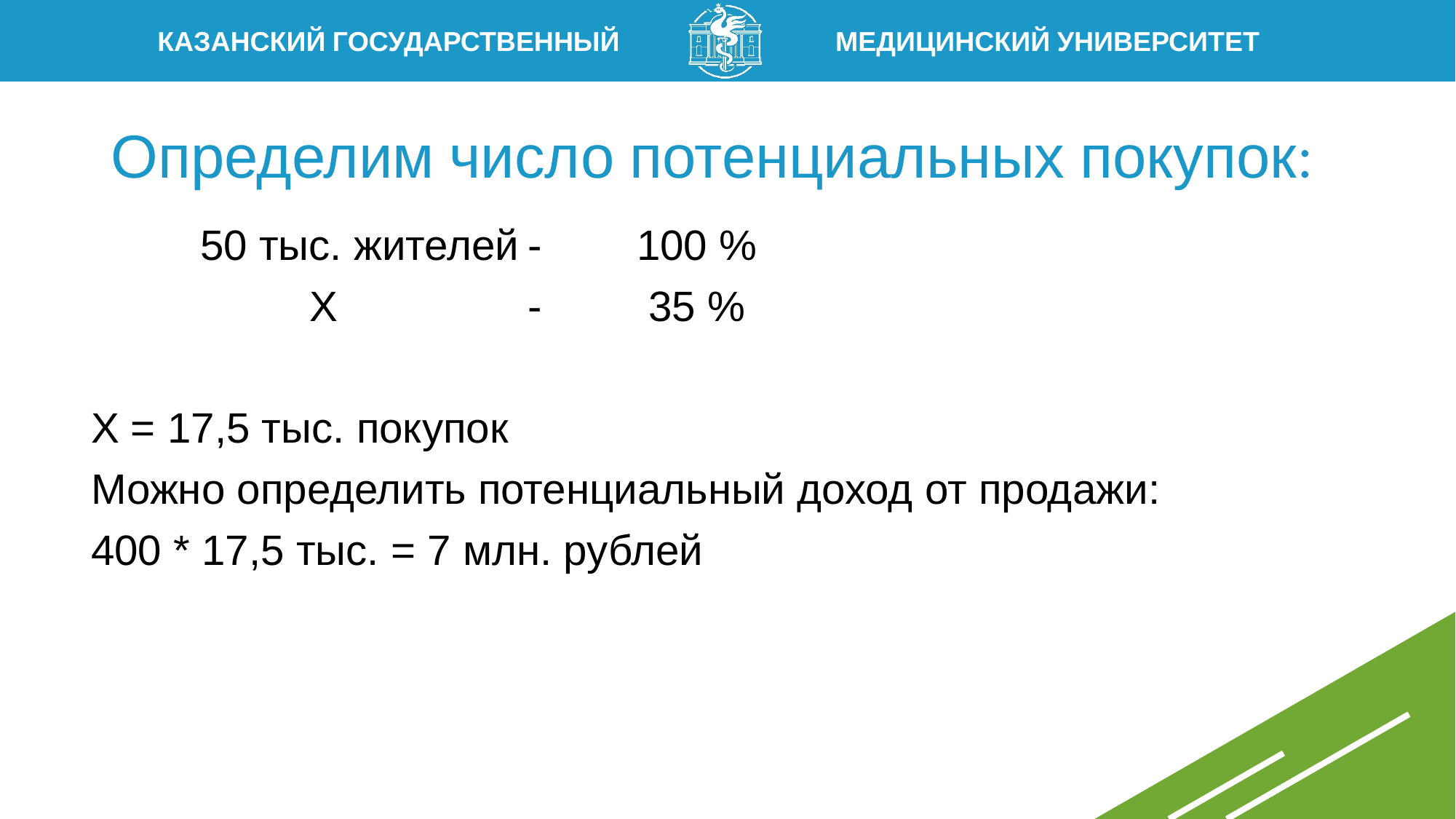

# Определим число потенциальных покупок:
	50 тыс. жителей	- 	100 %
		Х		- 	 35 %

Х = 17,5 тыс. покупок
Можно определить потенциальный доход от продажи:
400 * 17,5 тыс. = 7 млн. рублей